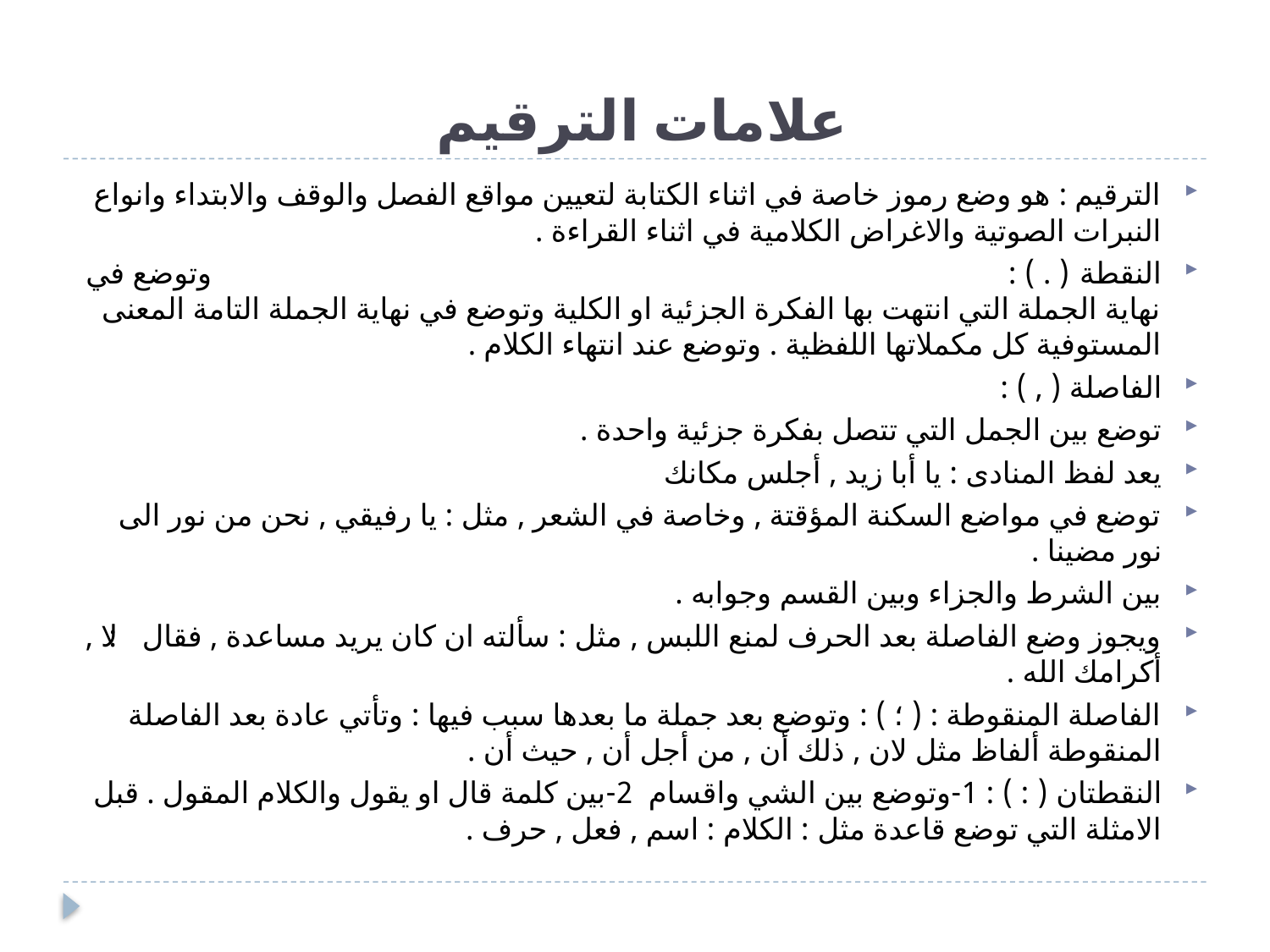

# علامات الترقيم
الترقيم : هو وضع رموز خاصة في اثناء الكتابة لتعيين مواقع الفصل والوقف والابتداء وانواع النبرات الصوتية والاغراض الكلامية في اثناء القراءة .
النقطة ( . ) :                                                                                                      وتوضع في نهاية الجملة التي انتهت بها الفكرة الجزئية او الكلية وتوضع في نهاية الجملة التامة المعنى المستوفية كل مكملاتها اللفظية . وتوضع عند انتهاء الكلام .
الفاصلة ( , ) :
توضع بين الجمل التي تتصل بفكرة جزئية واحدة .
يعد لفظ المنادى : يا أبا زيد , أجلس مكانك
توضع في مواضع السكنة المؤقتة , وخاصة في الشعر , مثل : يا رفيقي , نحن من نور الى نور مضينا .
بين الشرط والجزاء وبين القسم وجوابه .
ويجوز وضع الفاصلة بعد الحرف لمنع اللبس , مثل : سألته ان كان يريد مساعدة , فقال : لا , أكرامك الله .
الفاصلة المنقوطة : ( ؛ ) : وتوضع بعد جملة ما بعدها سبب فيها : وتأتي عادة بعد الفاصلة المنقوطة ألفاظ مثل لان , ذلك أن , من أجل أن , حيث أن .
النقطتان ( : ) : 1-وتوضع بين الشي واقسام  2-بين كلمة قال او يقول والكلام المقول . قبل الامثلة التي توضع قاعدة مثل : الكلام : اسم , فعل , حرف .